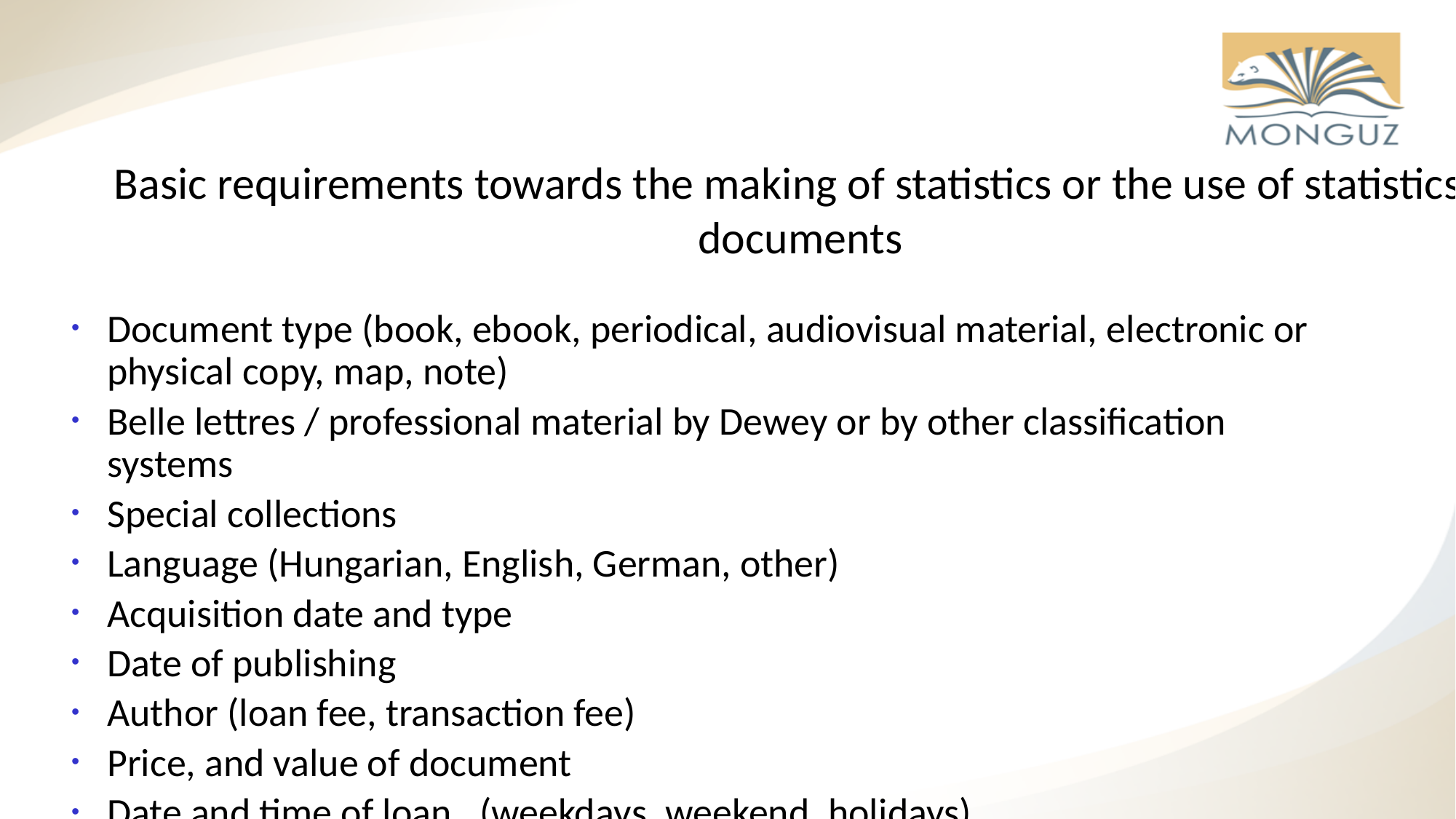

# Basic requirements towards the making of statistics or the use of statistics - documents
Document type (book, ebook, periodical, audiovisual material, electronic or physical copy, map, note)
Belle lettres / professional material by Dewey or by other classification systems
Special collections
Language (Hungarian, English, German, other)
Acquisition date and type
Date of publishing
Author (loan fee, transaction fee)
Price, and value of document
Date and time of loan.  (weekdays, weekend, holidays)